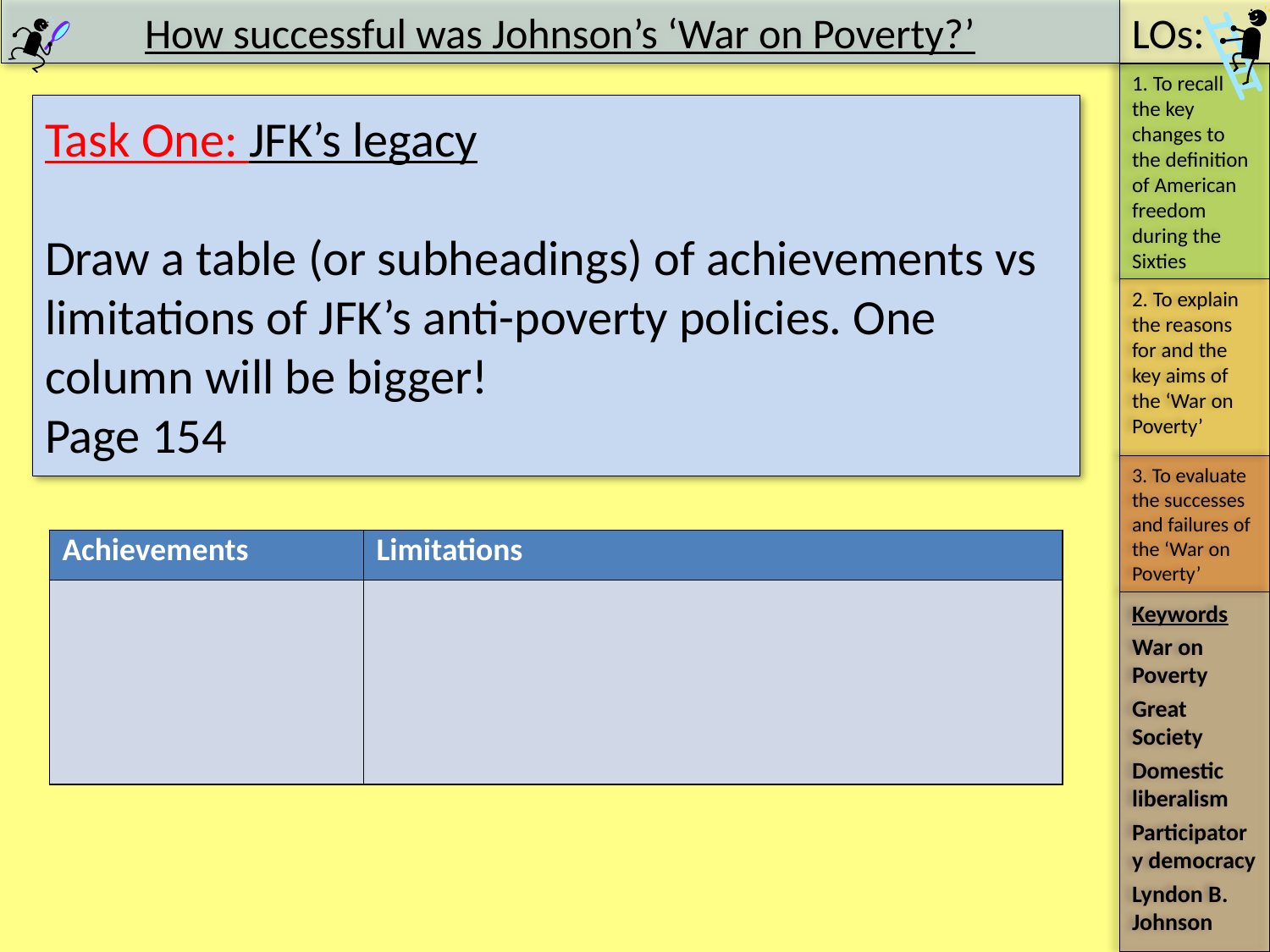

#
Task One: JFK’s legacy

Draw a table (or subheadings) of achievements vs limitations of JFK’s anti-poverty policies. One column will be bigger!
Page 154
| Achievements | Limitations |
| --- | --- |
|  |  |